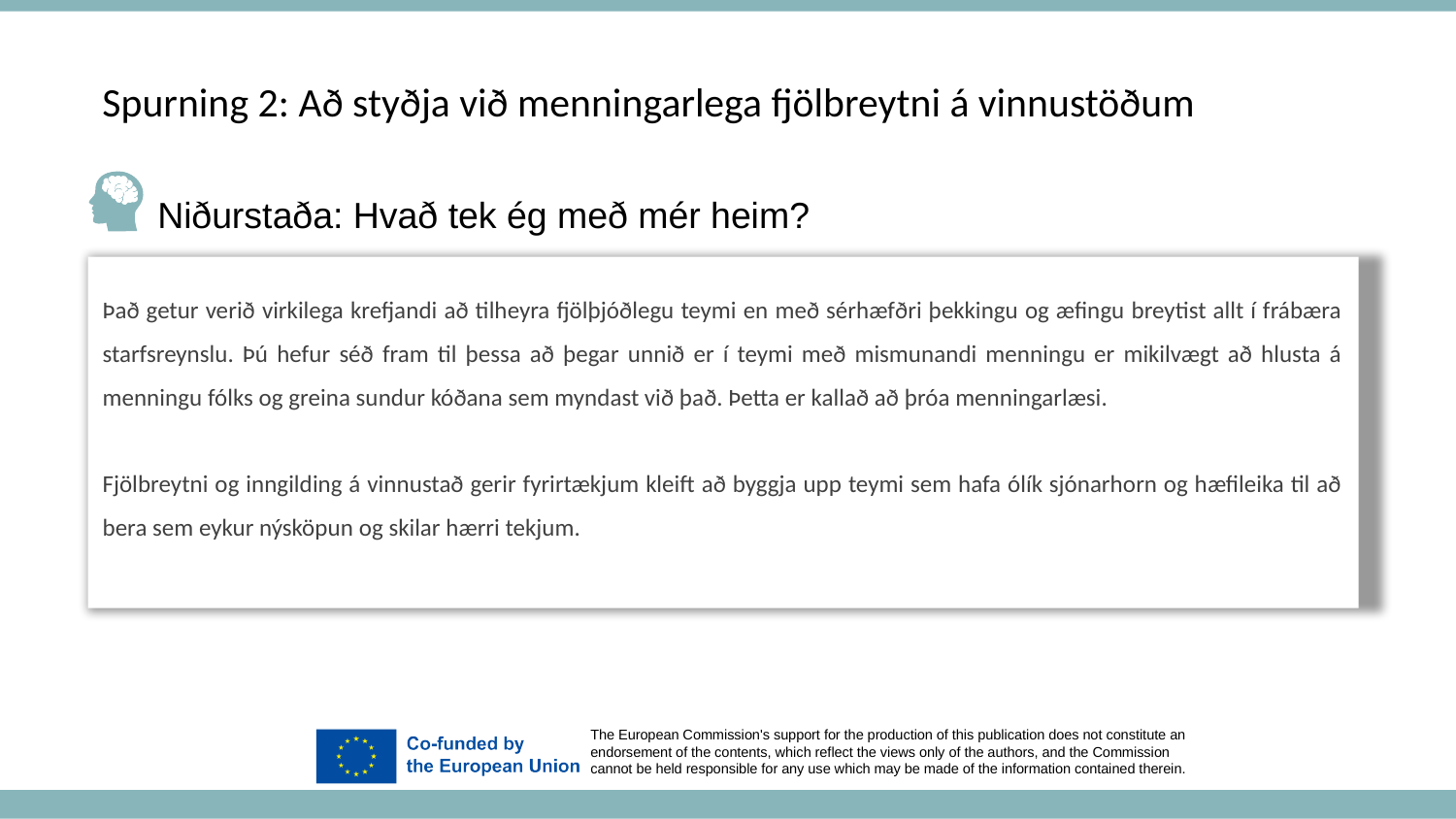

Spurning 2: Að styðja við menningarlega fjölbreytni á vinnustöðum

Niðurstaða: Hvað tek ég með mér heim?
Það getur verið virkilega krefjandi að tilheyra fjölþjóðlegu teymi en með sérhæfðri þekkingu og æfingu breytist allt í frábæra starfsreynslu. Þú hefur séð fram til þessa að þegar unnið er í teymi með mismunandi menningu er mikilvægt að hlusta á menningu fólks og greina sundur kóðana sem myndast við það. Þetta er kallað að þróa menningarlæsi.

Fjölbreytni og inngilding á vinnustað gerir fyrirtækjum kleift að byggja upp teymi sem hafa ólík sjónarhorn og hæfileika til að bera sem eykur nýsköpun og skilar hærri tekjum.